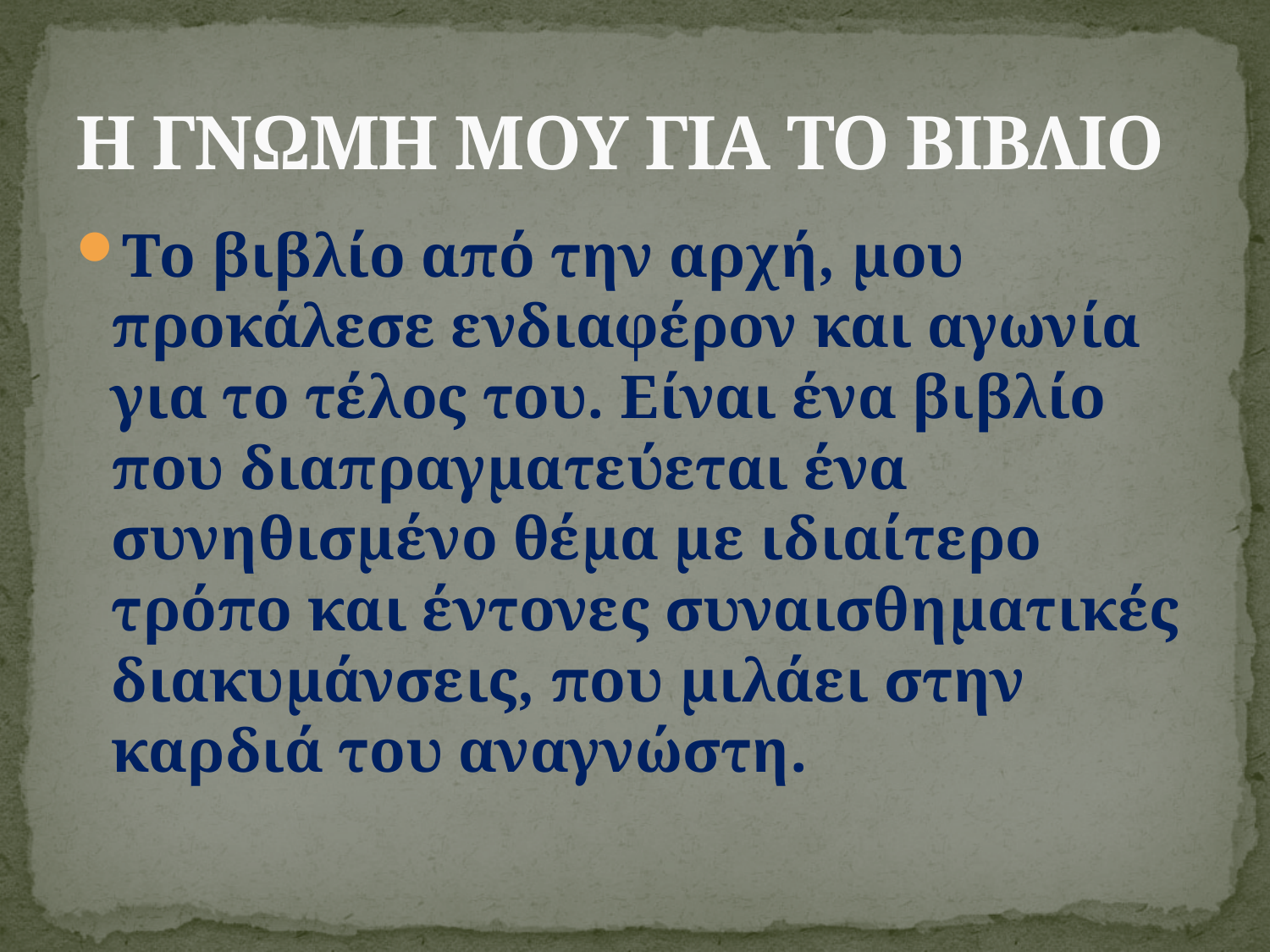

# Η ΓΝΩΜΗ ΜΟΥ ΓΙΑ ΤΟ ΒΙΒΛΙΟ
Το βιβλίο από την αρχή, μου προκάλεσε ενδιαφέρον και αγωνία για το τέλος του. Είναι ένα βιβλίο που διαπραγματεύεται ένα συνηθισμένο θέμα με ιδιαίτερο τρόπο και έντονες συναισθηματικές διακυμάνσεις, που μιλάει στην καρδιά του αναγνώστη.